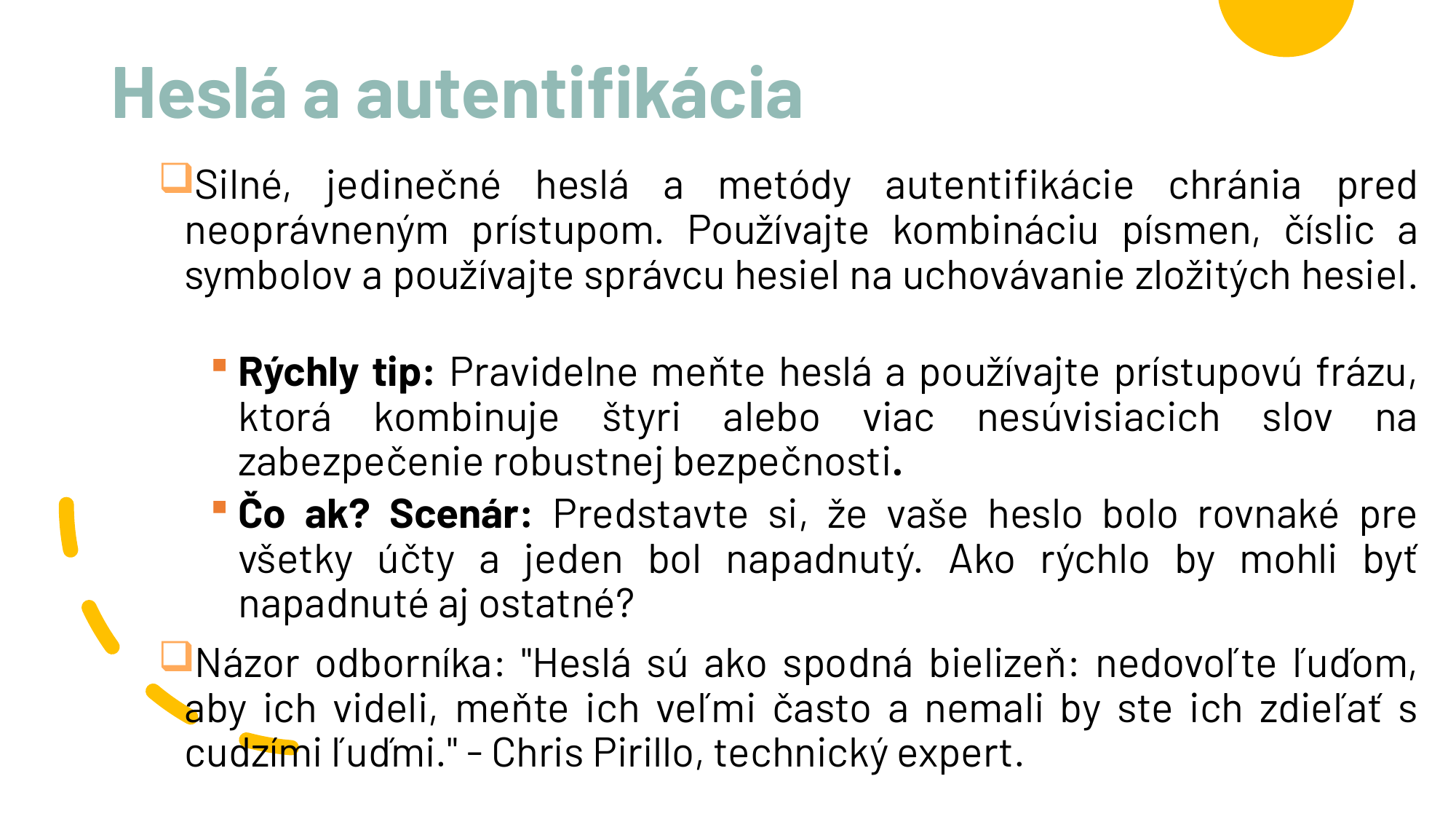

# Heslá a autentifikácia
Silné, jedinečné heslá a metódy autentifikácie chránia pred neoprávneným prístupom. Používajte kombináciu písmen, číslic a symbolov a používajte správcu hesiel na uchovávanie zložitých hesiel.
Rýchly tip: Pravidelne meňte heslá a používajte prístupovú frázu, ktorá kombinuje štyri alebo viac nesúvisiacich slov na zabezpečenie robustnej bezpečnosti.
Čo ak? Scenár: Predstavte si, že vaše heslo bolo rovnaké pre všetky účty a jeden bol napadnutý. Ako rýchlo by mohli byť napadnuté aj ostatné?
Názor odborníka: "Heslá sú ako spodná bielizeň: nedovoľte ľuďom, aby ich videli, meňte ich veľmi často a nemali by ste ich zdieľať s cudzími ľuďmi." - Chris Pirillo, technický expert.